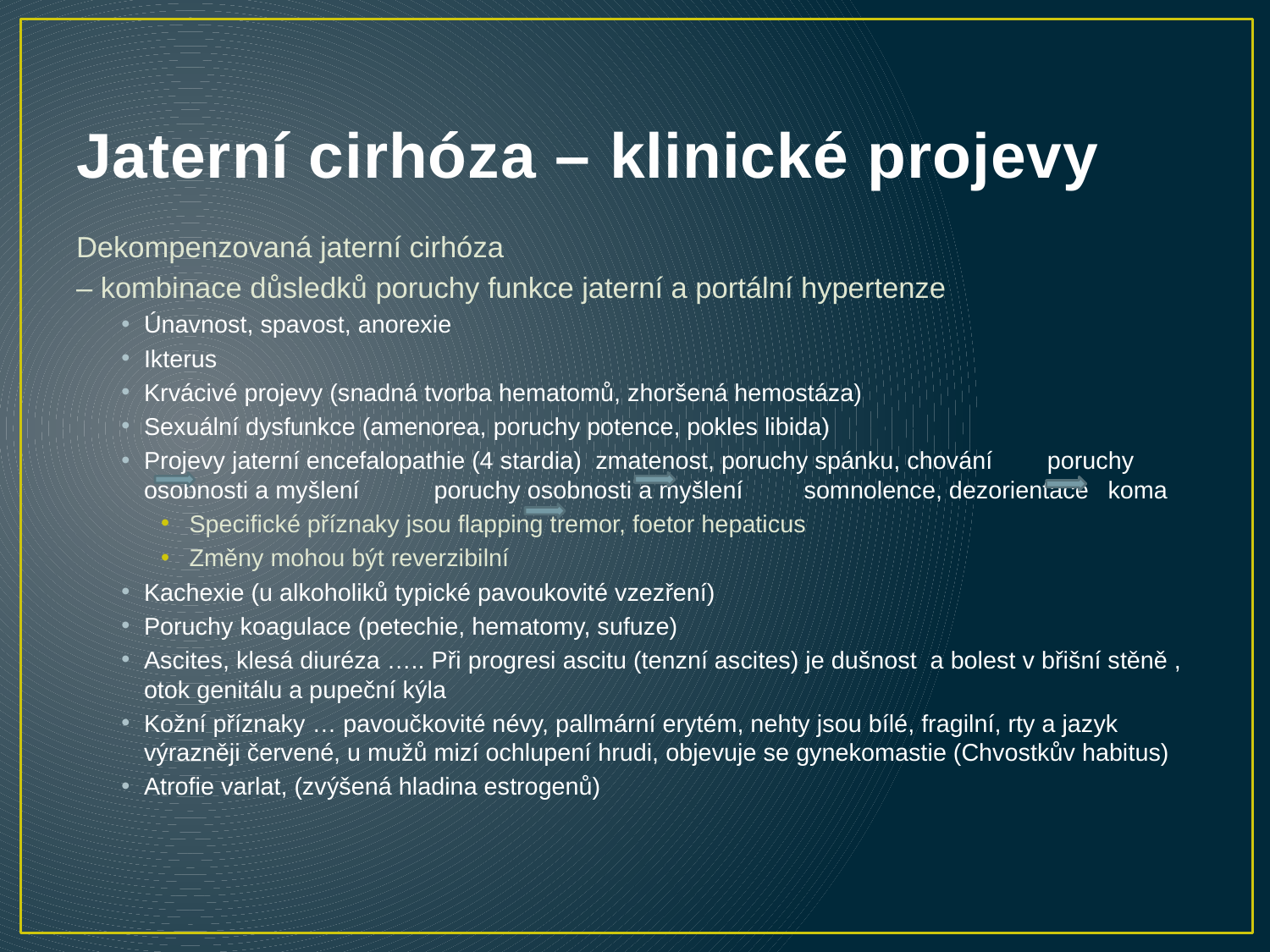

# Jaterní cirhóza – klinické projevy
Dekompenzovaná jaterní cirhóza
– kombinace důsledků poruchy funkce jaterní a portální hypertenze
Únavnost, spavost, anorexie
Ikterus
Krvácivé projevy (snadná tvorba hematomů, zhoršená hemostáza)
Sexuální dysfunkce (amenorea, poruchy potence, pokles libida)
Projevy jaterní encefalopathie (4 stardia)  zmatenost, poruchy spánku, chování	    poruchy osobnosti a myšlení           poruchy osobnosti a myšlení         somnolence, dezorientace 	koma
Specifické příznaky jsou flapping tremor, foetor hepaticus
Změny mohou být reverzibilní
Kachexie (u alkoholiků typické pavoukovité vzezření)
Poruchy koagulace (petechie, hematomy, sufuze)
Ascites, klesá diuréza ….. Při progresi ascitu (tenzní ascites) je dušnost  a bolest v břišní stěně , otok genitálu a pupeční kýla
Kožní příznaky … pavoučkovité névy, pallmární erytém, nehty jsou bílé, fragilní, rty a jazyk výrazněji červené, u mužů mizí ochlupení hrudi, objevuje se gynekomastie (Chvostkův habitus)
Atrofie varlat, (zvýšená hladina estrogenů)